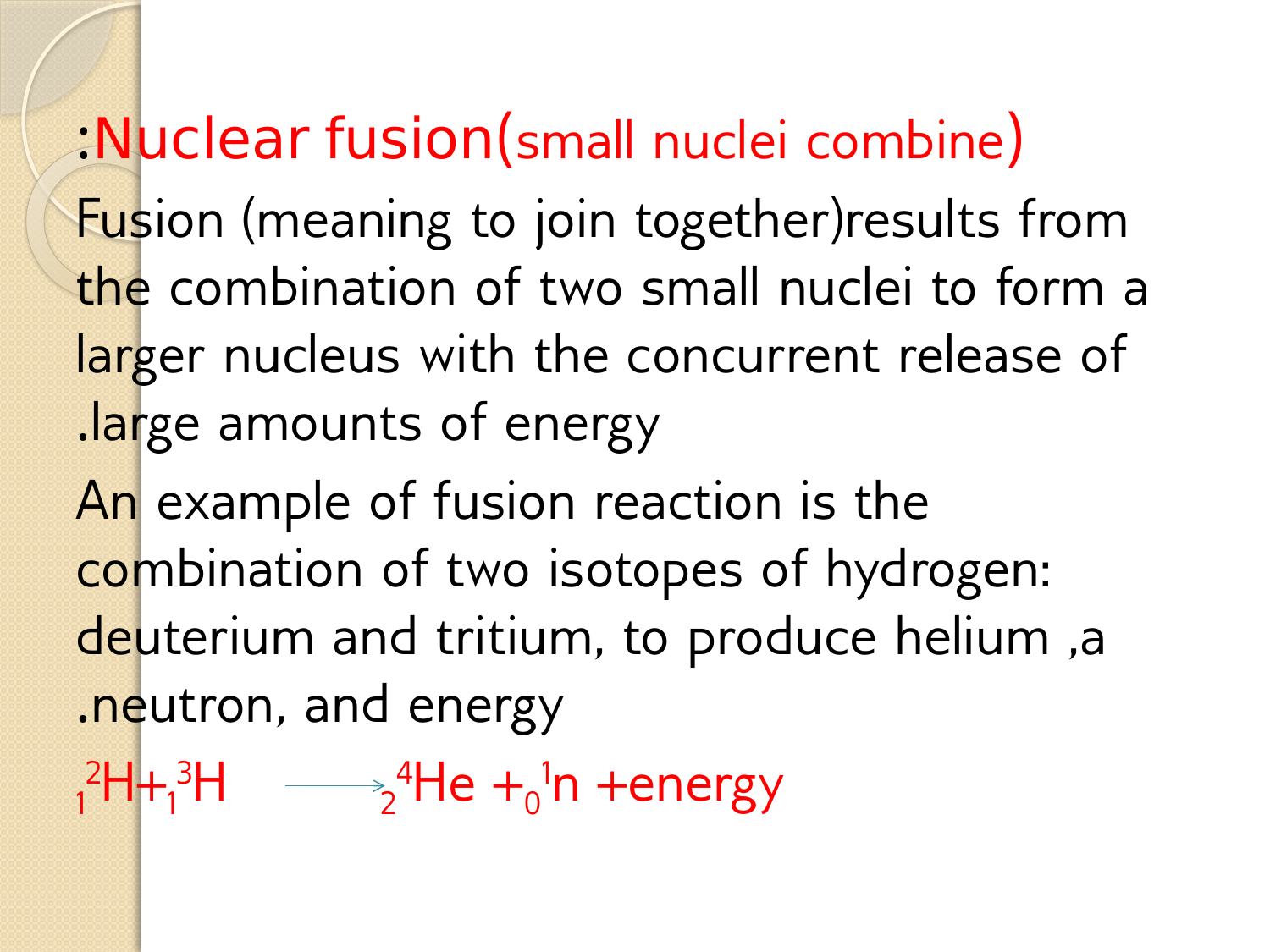

(small nuclei combine)Nuclear fusion:
Fusion (meaning to join together)results from the combination of two small nuclei to form a larger nucleus with the concurrent release of large amounts of energy.
An example of fusion reaction is the combination of two isotopes of hydrogen: deuterium and tritium, to produce helium ,a neutron, and energy.
 12H+13H         24He +01n +energy